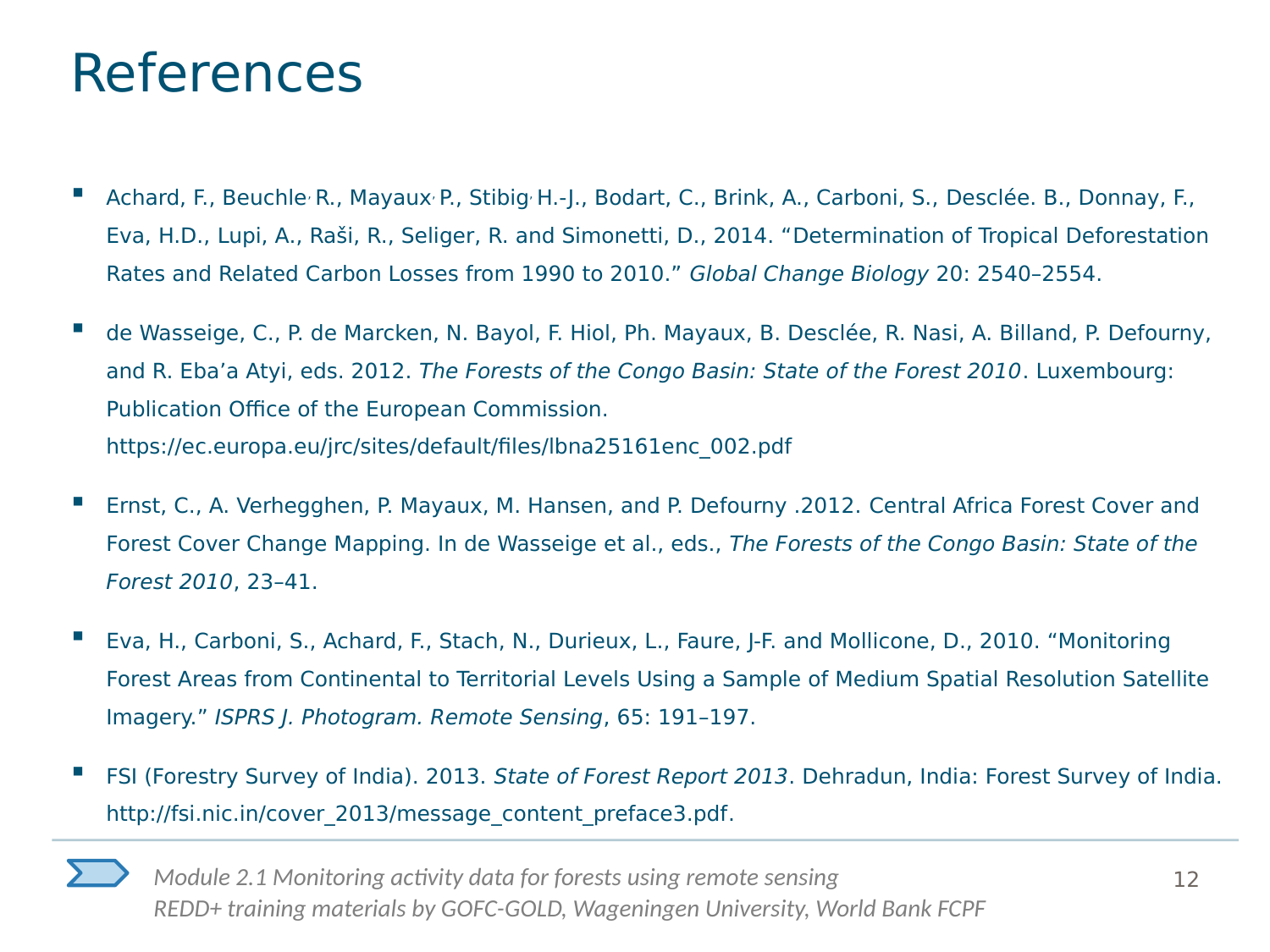

# References
Achard, F., Beuchle, R., Mayaux, P., Stibig, H.-J., Bodart, C., Brink, A., Carboni, S., Desclée. B., Donnay, F., Eva, H.D., Lupi, A., Raši, R., Seliger, R. and Simonetti, D., 2014. “Determination of Tropical Deforestation Rates and Related Carbon Losses from 1990 to 2010.” Global Change Biology 20: 2540–2554.
de Wasseige, C., P. de Marcken, N. Bayol, F. Hiol, Ph. Mayaux, B. Desclée, R. Nasi, A. Billand, P. Defourny, and R. Eba’a Atyi, eds. 2012. The Forests of the Congo Basin: State of the Forest 2010. Luxembourg: Publication Office of the European Commission. https://ec.europa.eu/jrc/sites/default/files/lbna25161enc_002.pdf
Ernst, C., A. Verhegghen, P. Mayaux, M. Hansen, and P. Defourny .2012. Central Africa Forest Cover and Forest Cover Change Mapping. In de Wasseige et al., eds., The Forests of the Congo Basin: State of the Forest 2010, 23–41.
Eva, H., Carboni, S., Achard, F., Stach, N., Durieux, L., Faure, J-F. and Mollicone, D., 2010. “Monitoring Forest Areas from Continental to Territorial Levels Using a Sample of Medium Spatial Resolution Satellite Imagery.” ISPRS J. Photogram. Remote Sensing, 65: 191–197.
FSI (Forestry Survey of India). 2013. State of Forest Report 2013. Dehradun, India: Forest Survey of India. http://fsi.nic.in/cover_2013/message_content_preface3.pdf.